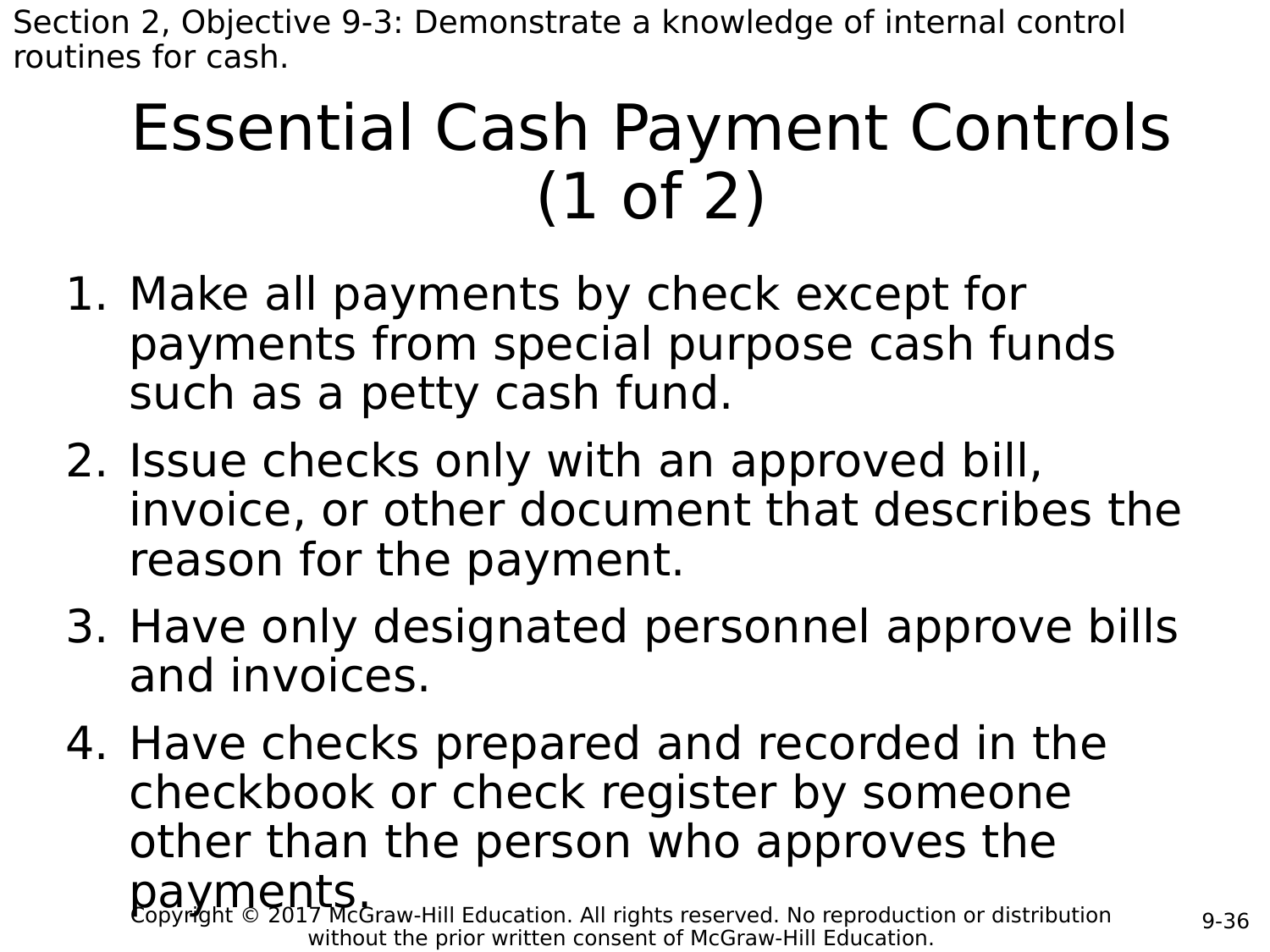

Section 2, Objective 9-3: Demonstrate a knowledge of internal control routines for cash.
# Essential Cash Payment Controls (1 of 2)
Make all payments by check except for payments from special purpose cash funds such as a petty cash fund.
Issue checks only with an approved bill, invoice, or other document that describes the reason for the payment.
Have only designated personnel approve bills and invoices.
Have checks prepared and recorded in the checkbook or check register by someone other than the person who approves the payments.